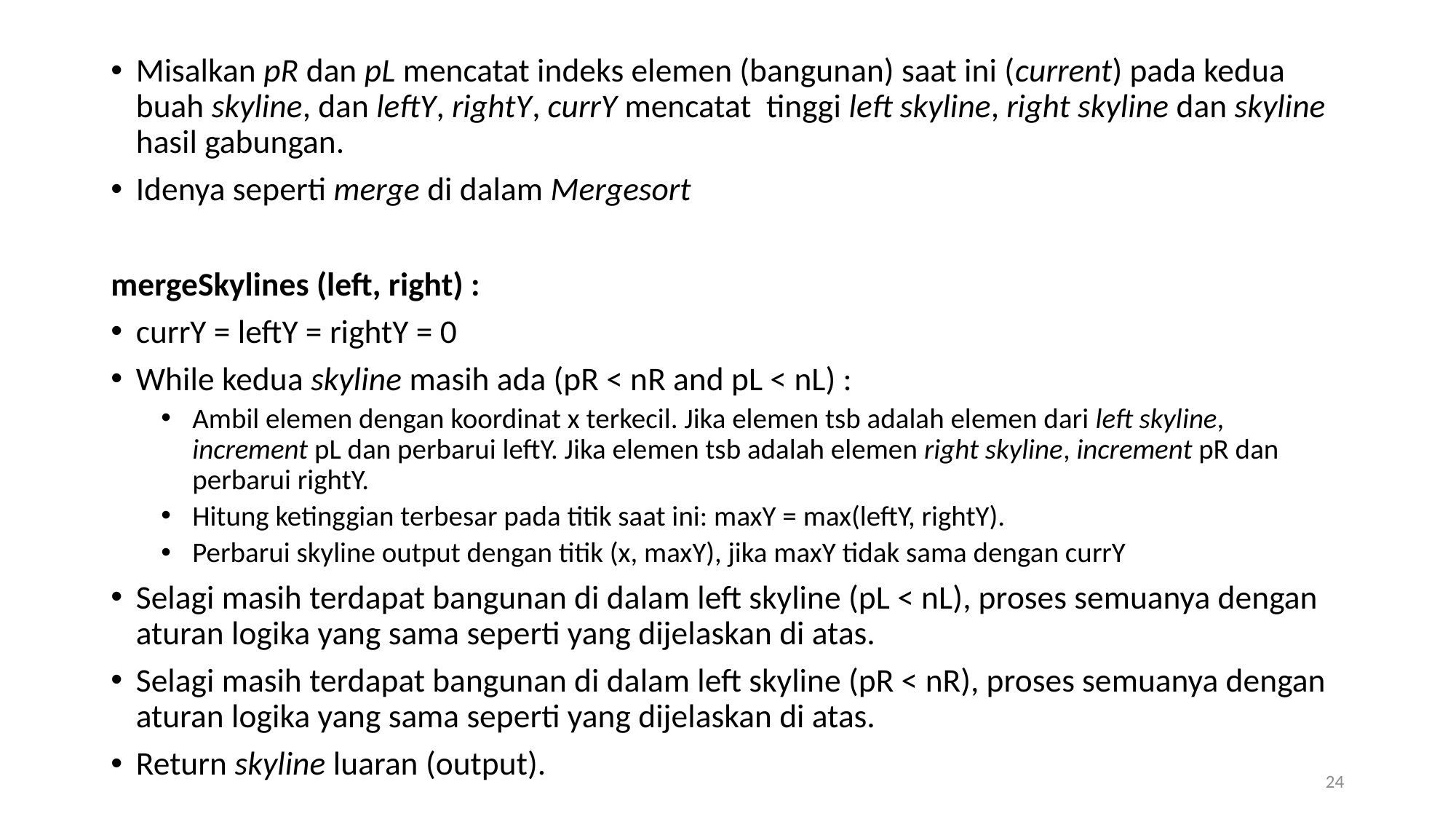

Misalkan pR dan pL mencatat indeks elemen (bangunan) saat ini (current) pada kedua buah skyline, dan leftY, rightY, currY mencatat  tinggi left skyline, right skyline dan skyline hasil gabungan.
Idenya seperti merge di dalam Mergesort

mergeSkylines (left, right) :
currY = leftY = rightY = 0
While kedua skyline masih ada (pR < nR and pL < nL) :
Ambil elemen dengan koordinat x terkecil. Jika elemen tsb adalah elemen dari left skyline, increment pL dan perbarui leftY. Jika elemen tsb adalah elemen right skyline, increment pR dan perbarui rightY.
Hitung ketinggian terbesar pada titik saat ini: maxY = max(leftY, rightY).
Perbarui skyline output dengan titik (x, maxY), jika maxY tidak sama dengan currY
Selagi masih terdapat bangunan di dalam left skyline (pL < nL), proses semuanya dengan aturan logika yang sama seperti yang dijelaskan di atas.
Selagi masih terdapat bangunan di dalam left skyline (pR < nR), proses semuanya dengan aturan logika yang sama seperti yang dijelaskan di atas.
Return skyline luaran (output).

24